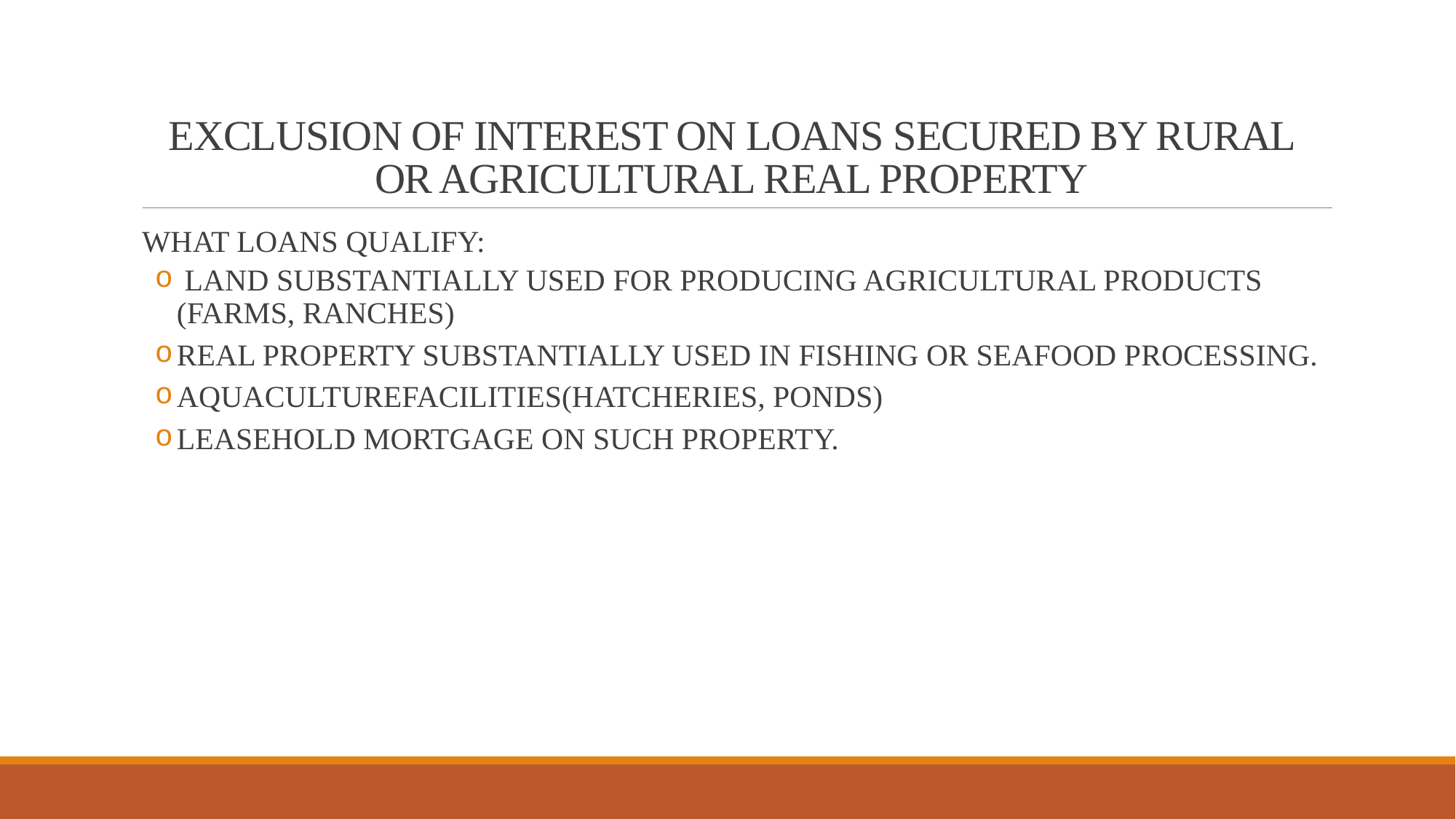

# EXCLUSION OF INTEREST ON LOANS SECURED BY RURAL OR AGRICULTURAL REAL PROPERTY
WHAT LOANS QUALIFY:
 LAND SUBSTANTIALLY USED FOR PRODUCING AGRICULTURAL PRODUCTS (FARMS, RANCHES)
REAL PROPERTY SUBSTANTIALLY USED IN FISHING OR SEAFOOD PROCESSING.
AQUACULTUREFACILITIES(HATCHERIES, PONDS)
LEASEHOLD MORTGAGE ON SUCH PROPERTY.